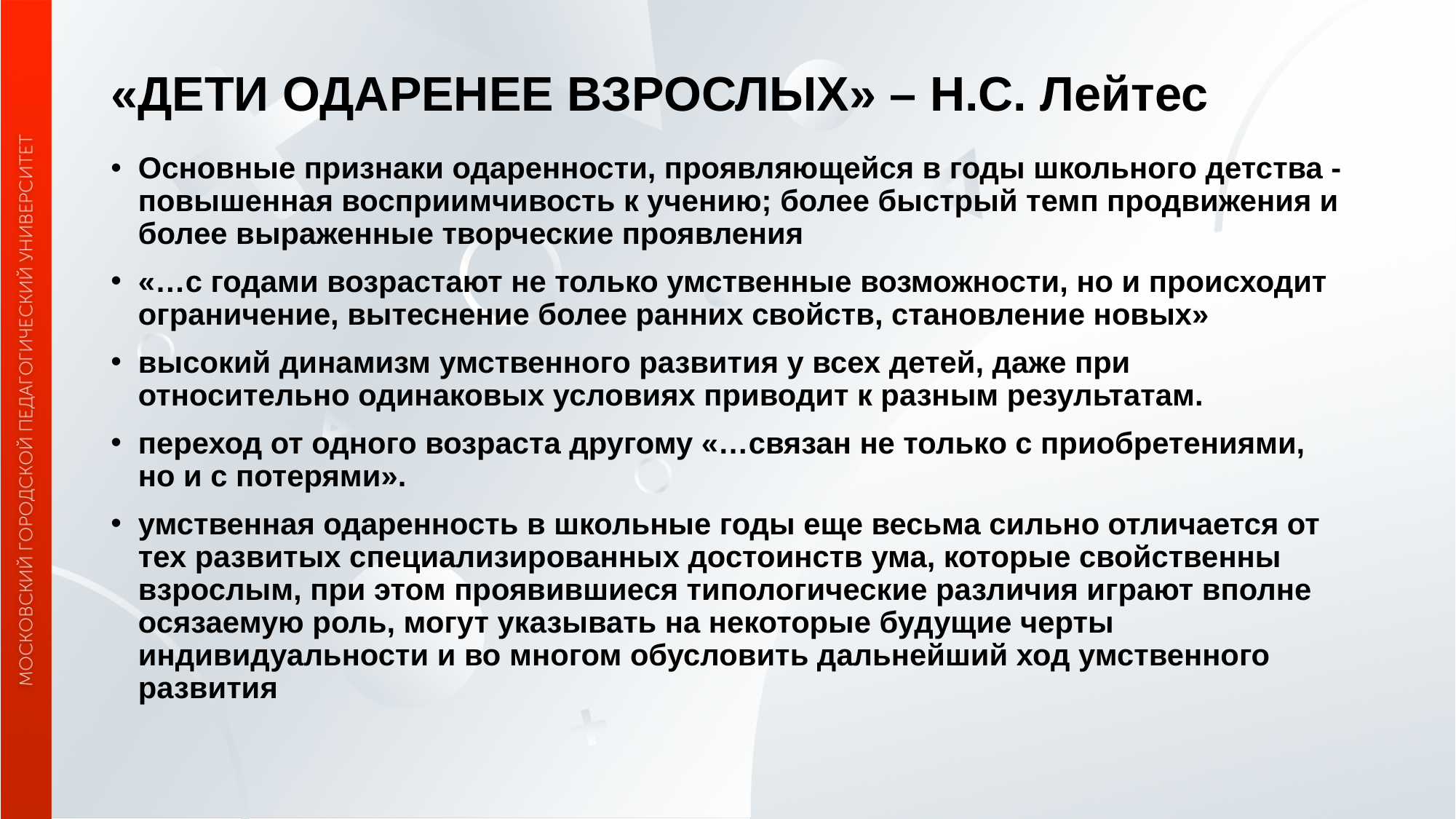

# «ДЕТИ ОДАРЕНЕЕ ВЗРОСЛЫХ» – Н.С. Лейтес
Основные признаки одаренности, проявляющейся в годы школьного детства - повышенная восприимчивость к учению; более быстрый темп продвижения и более выраженные творческие проявления
«…с годами возрастают не только умственные возможности, но и происходит ограничение, вытеснение более ранних свойств, становление новых»
высокий динамизм умственного развития у всех детей, даже при относительно одинаковых условиях приводит к разным результатам.
переход от одного возраста другому «…связан не только с приобретениями, но и с потерями».
умственная одаренность в школьные годы еще весьма сильно отличается от тех развитых специализированных достоинств ума, которые свойственны взрослым, при этом проявившиеся типологические различия играют вполне осязаемую роль, могут указывать на некоторые будущие черты индивидуальности и во многом обусловить дальнейший ход умственного развития